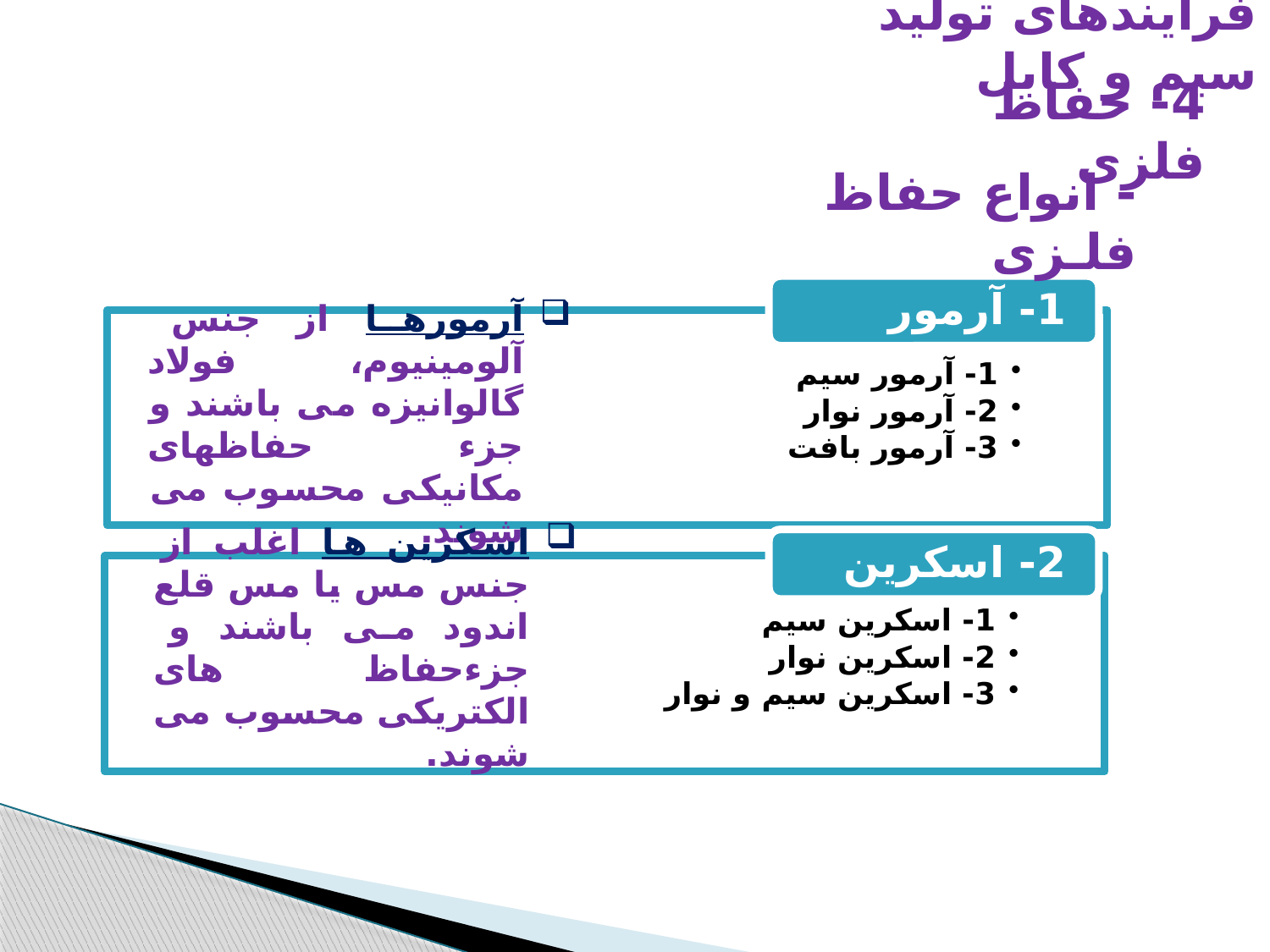

فرایندهای تولید سیم و کابل
4- حفاظ فلزی
- انواع حفاظ فلـزی
1- آرمور سیم
2- آرمور نوار
3- آرمور بافت
1- آرمور
1- اسکرین سیم
2- اسکرین نوار
3- اسکرین سیم و نوار
2- اسکرین
آرمورها از جنس آلومینیوم، فولاد گالوانیزه می باشند و جزء حفاظهای مکانیکی محسوب می شوند.
اسکرین ها اغلب از جنس مس یا مس قلع اندود می باشند و جزءحفاظ های الکتریکی محسوب می شوند.